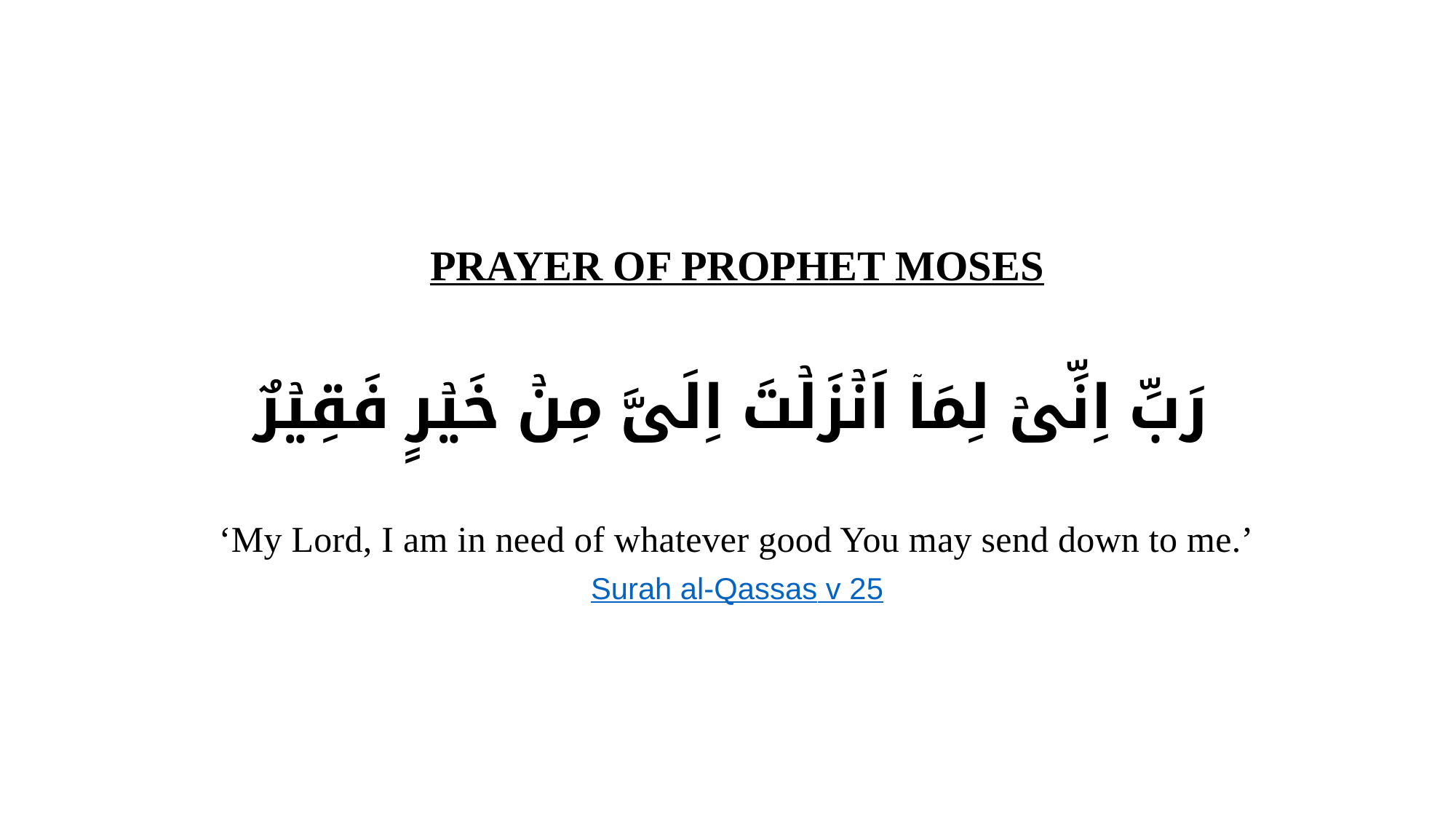

PRAYER OF PROPHET MOSES

رَبِّ اِنِّیۡ لِمَاۤ اَنۡزَلۡتَ اِلَیَّ مِنۡ خَیۡرٍ فَقِیۡرٌ

‘My Lord, I am in need of whatever good You may send down to me.’
Surah al-Qassas v 25